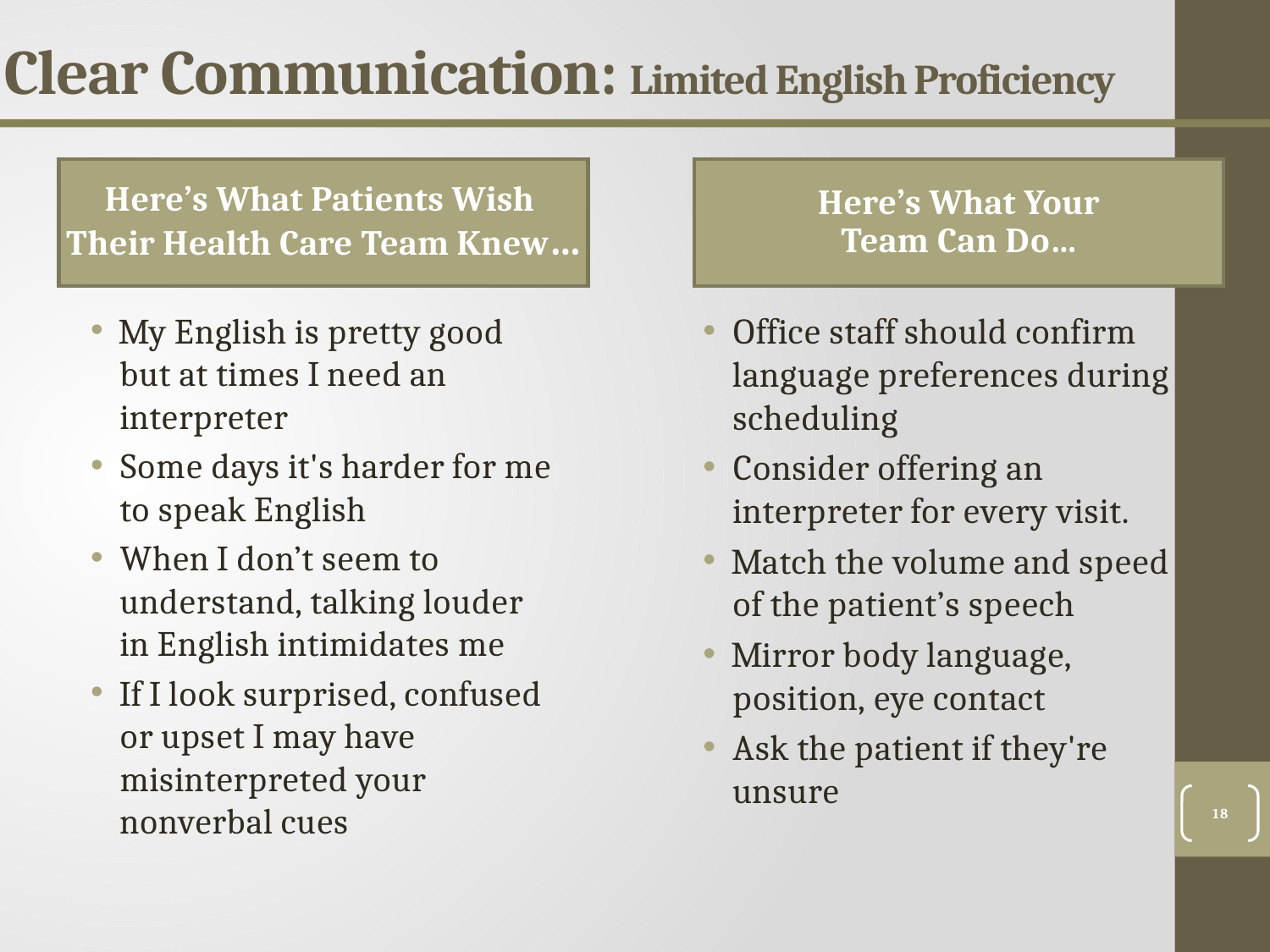

Clear Communication: Limited English Proficiency
Here’s What Patients Wish  Their Health Care Team Knew…
Here’s What Your
Team Can Do…
My English is pretty good but at times I need an interpreter
Some days it's harder for me to speak English
When I don’t seem to understand, talking louder in English intimidates me
If I look surprised, confused or upset I may have misinterpreted your nonverbal cues
Office staff should confirm language preferences during scheduling
Consider offering an interpreter for every visit.
Match the volume and speed of the patient’s speech
Mirror body language, position, eye contact
Ask the patient if they're unsure
18